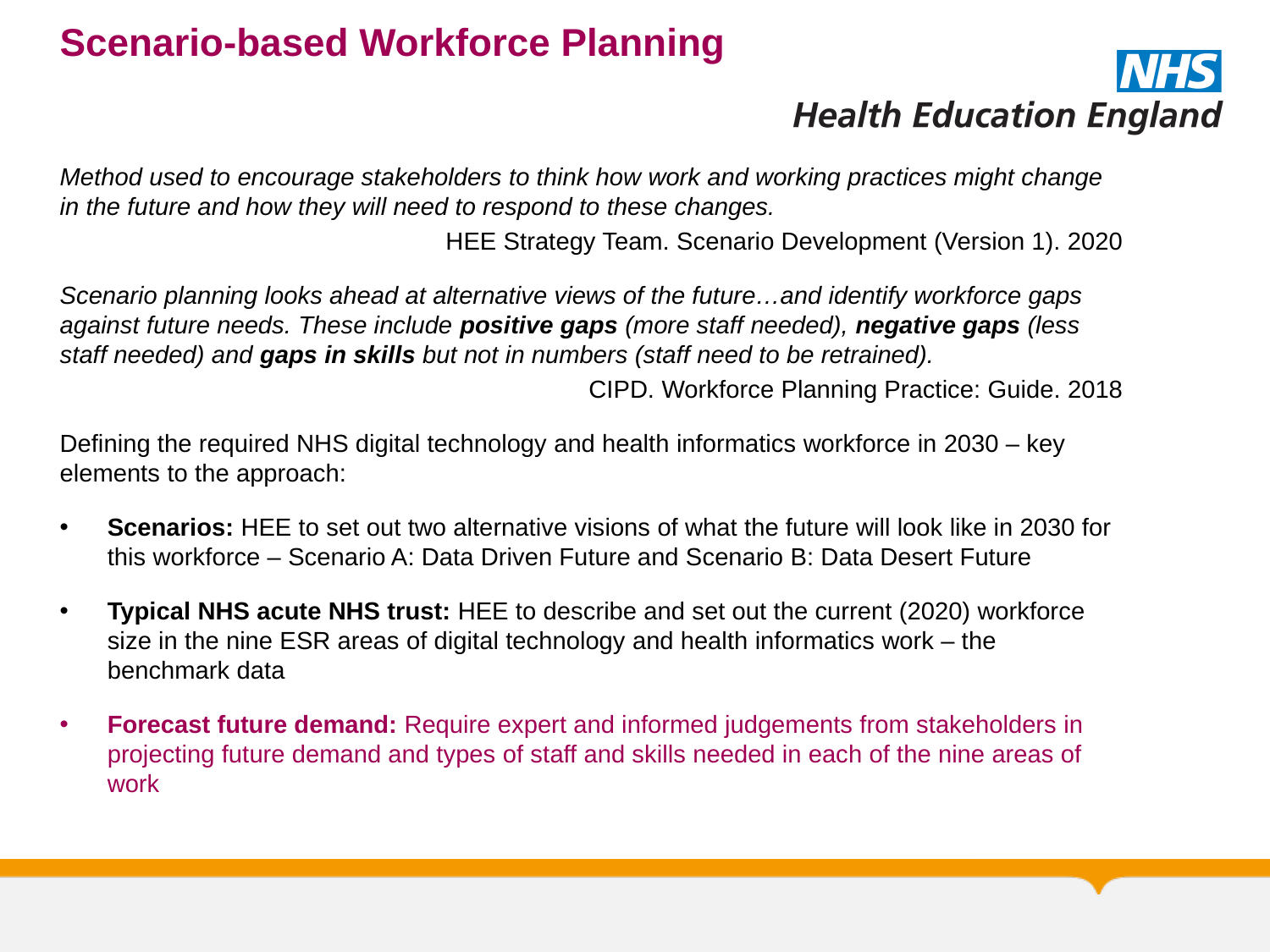

# Scenario-based Workforce Planning
Method used to encourage stakeholders to think how work and working practices might change in the future and how they will need to respond to these changes.
HEE Strategy Team. Scenario Development (Version 1). 2020

Scenario planning looks ahead at alternative views of the future…and identify workforce gaps against future needs. These include positive gaps (more staff needed), negative gaps (less staff needed) and gaps in skills but not in numbers (staff need to be retrained).
CIPD. Workforce Planning Practice: Guide. 2018

Defining the required NHS digital technology and health informatics workforce in 2030 – key elements to the approach:

Scenarios: HEE to set out two alternative visions of what the future will look like in 2030 for this workforce – Scenario A: Data Driven Future and Scenario B: Data Desert Future

Typical NHS acute NHS trust: HEE to describe and set out the current (2020) workforce size in the nine ESR areas of digital technology and health informatics work – the benchmark data

Forecast future demand: Require expert and informed judgements from stakeholders in projecting future demand and types of staff and skills needed in each of the nine areas of work